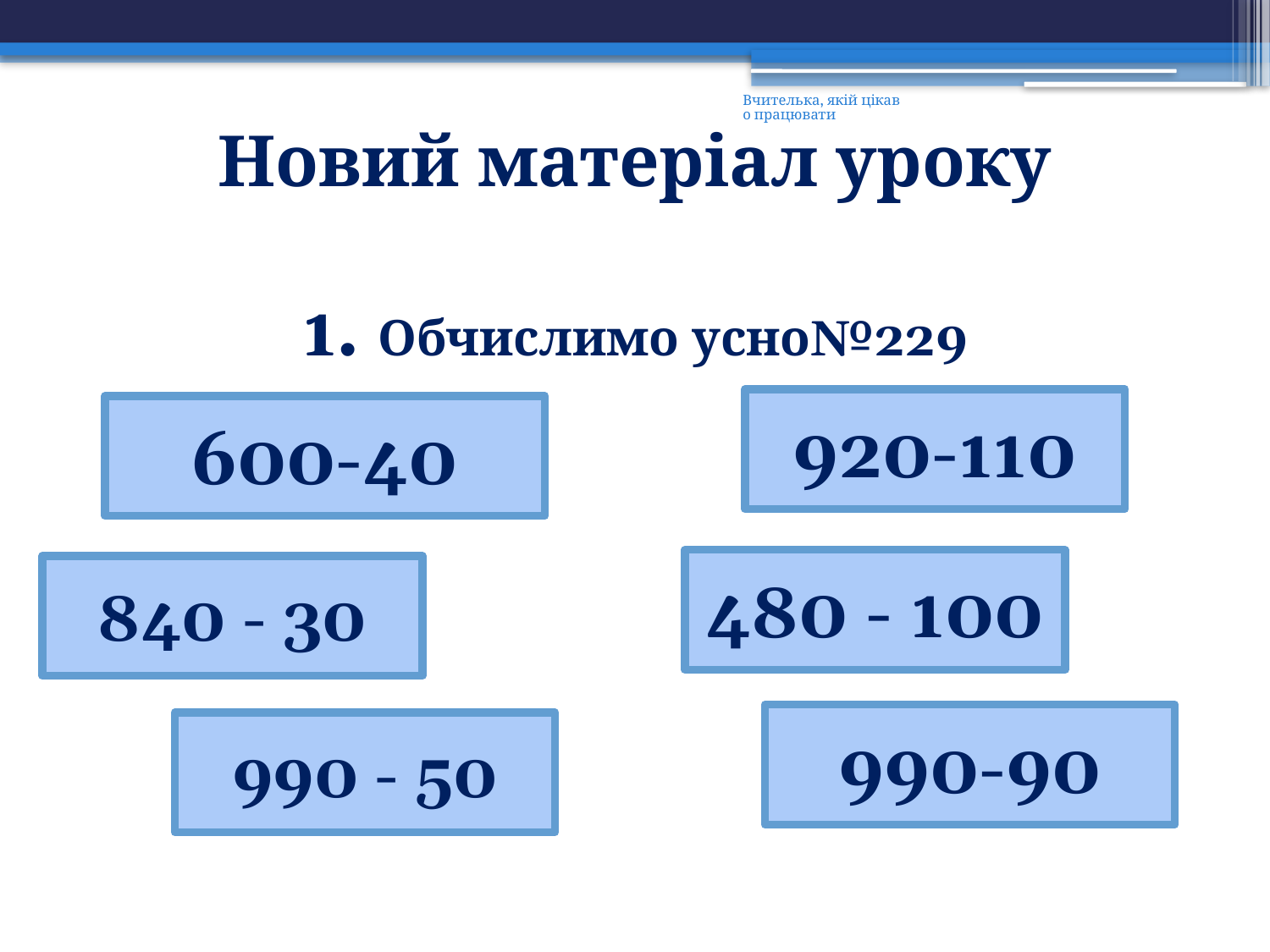

Вчителька, якій цікаво працювати

Новий матеріал уроку

1. Обчислимо усно№229

920-110
600-40
480 - 100
840 - 30
990-90
990 - 50